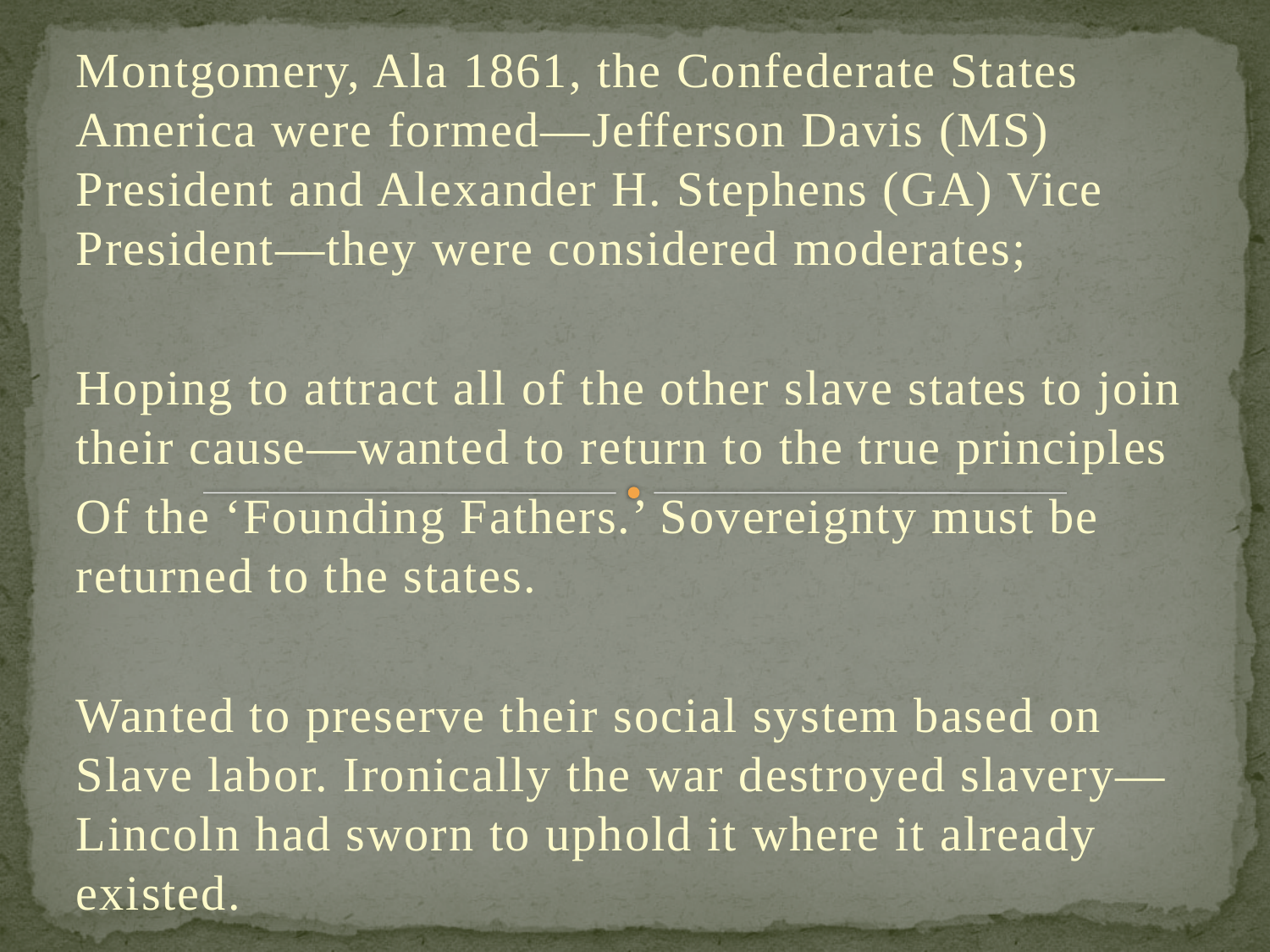

Montgomery, Ala 1861, the Confederate States America were formed—Jefferson Davis (MS) President and Alexander H. Stephens (GA) Vice President—they were considered moderates;

Hoping to attract all of the other slave states to join their cause—wanted to return to the true principles
Of the ‘Founding Fathers.’ Sovereignty must be returned to the states.

Wanted to preserve their social system based on Slave labor. Ironically the war destroyed slavery—Lincoln had sworn to uphold it where it already existed.